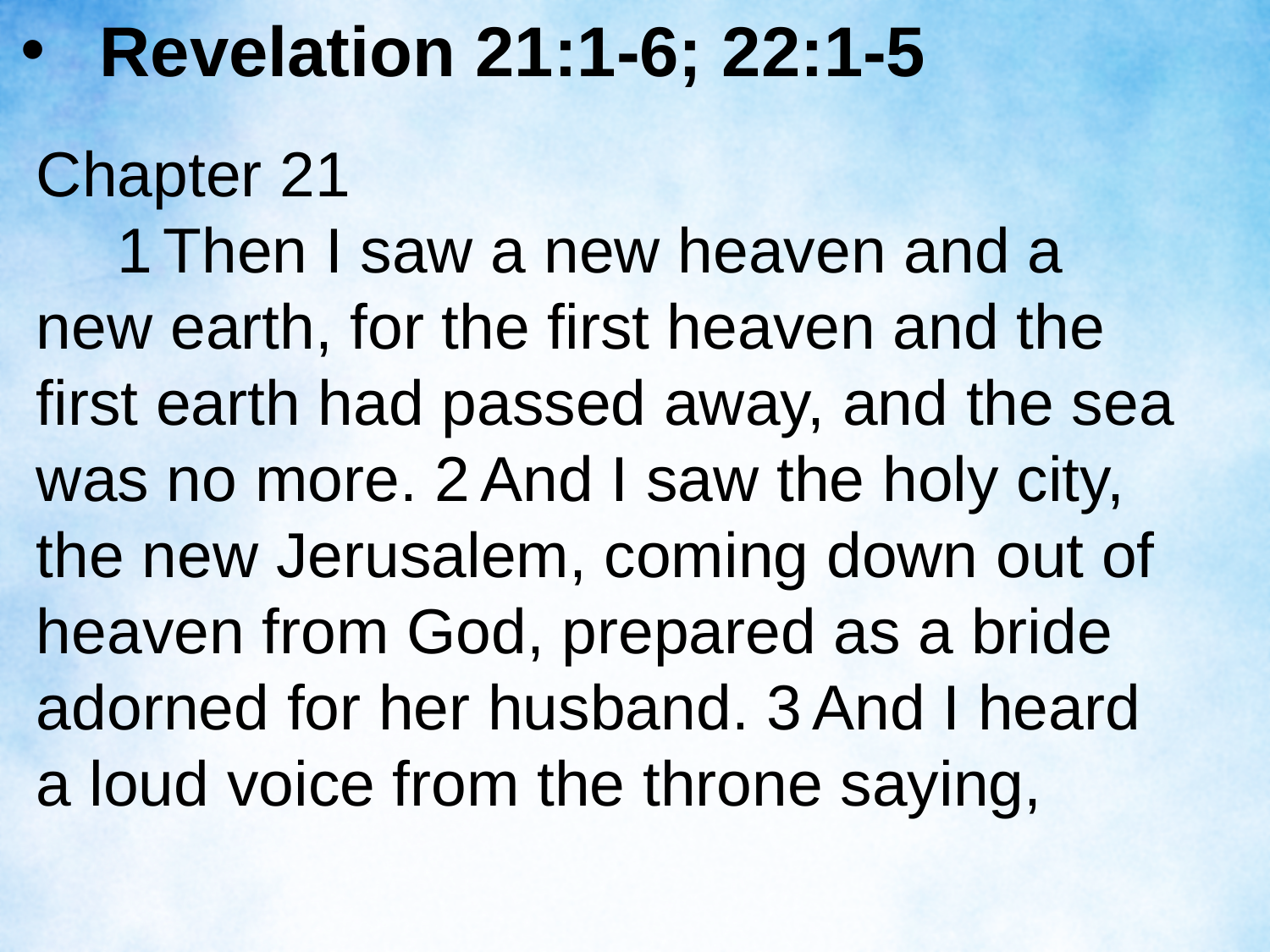

Revelation 21:1-6; 22:1-5
Chapter 21
  1 Then I saw a new heaven and a new earth, for the first heaven and the first earth had passed away, and the sea was no more. 2 And I saw the holy city, the new Jerusalem, coming down out of heaven from God, prepared as a bride adorned for her husband. 3 And I heard a loud voice from the throne saying,